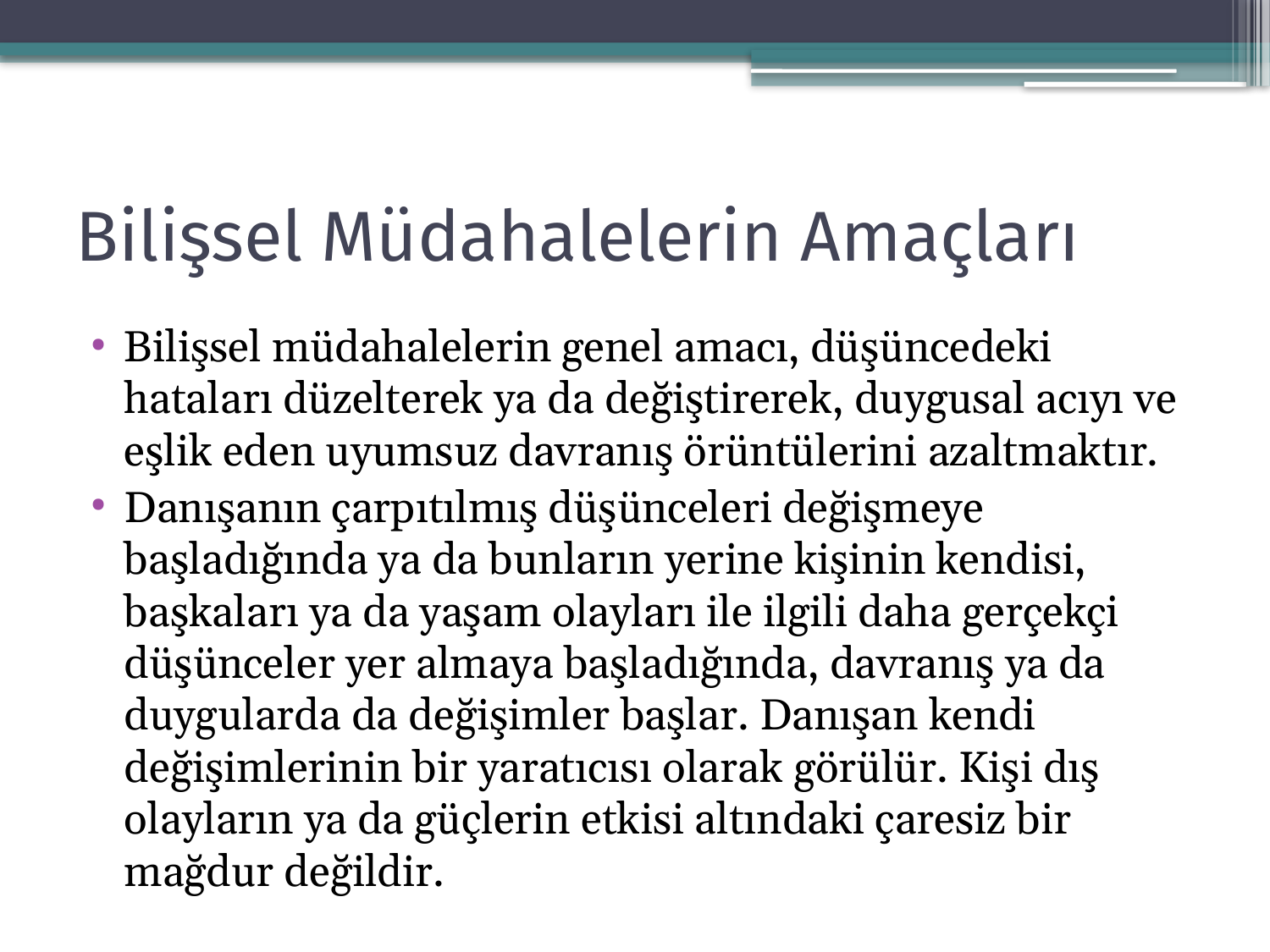

# Bilişsel Müdahalelerin Amaçları
Bilişsel müdahalelerin genel amacı, düşüncedeki hataları düzelterek ya da değiştirerek, duygusal acıyı ve eşlik eden uyumsuz davranış örüntülerini azaltmaktır.
Danışanın çarpıtılmış düşünceleri değişmeye başladığında ya da bunların yerine kişinin kendisi, başkaları ya da yaşam olayları ile ilgili daha gerçekçi düşünceler yer almaya başladığında, davranış ya da duygularda da değişimler başlar. Danışan kendi değişimlerinin bir yaratıcısı olarak görülür. Kişi dış olayların ya da güçlerin etkisi altındaki çaresiz bir mağdur değildir.